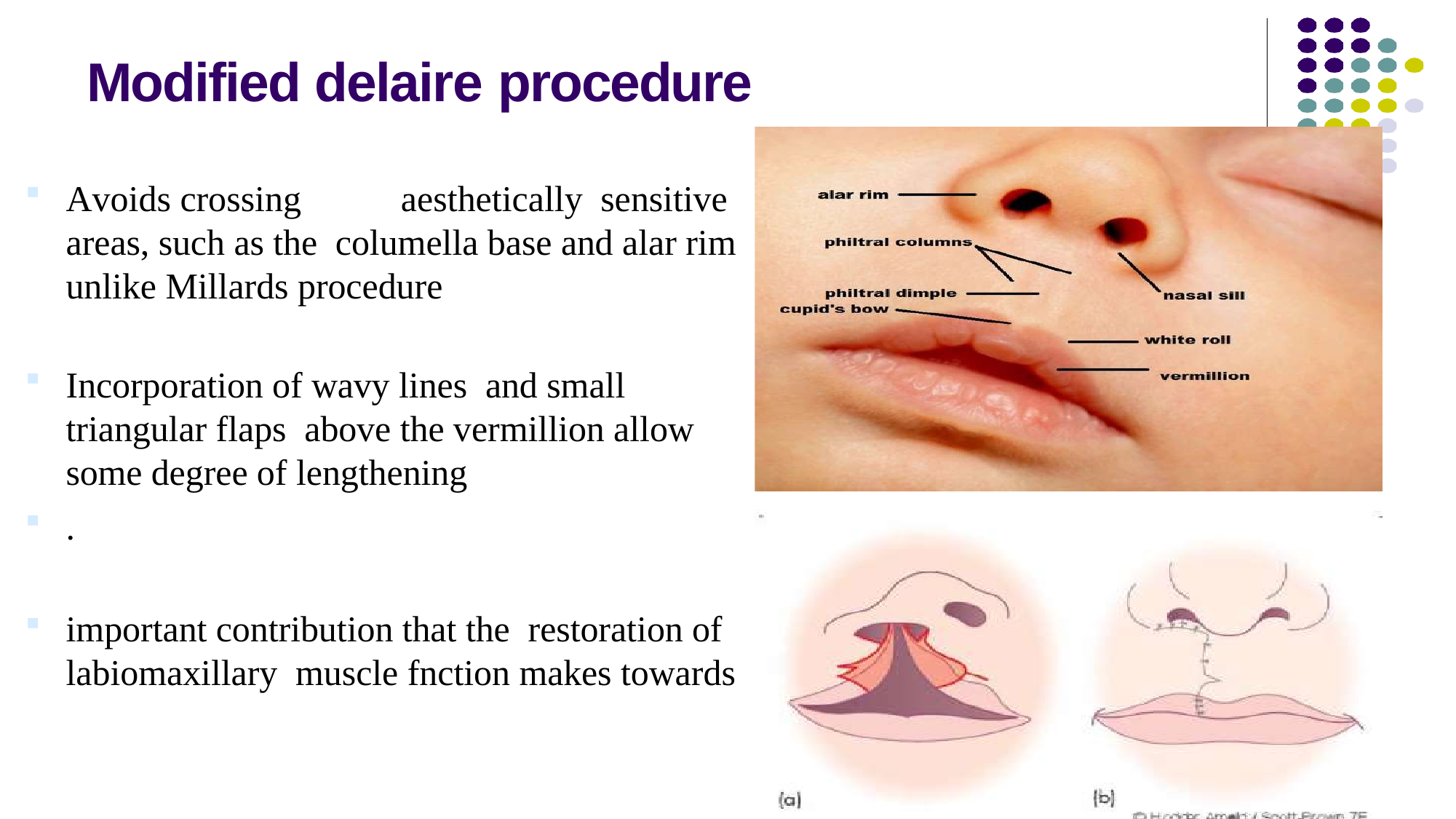

# Modified delaire procedure

Avoids crossing	aesthetically  sensitive areas, such as the  columella base and alar rim  unlike Millards procedure

Incorporation of wavy lines  and small triangular flaps  above the vermillion allow  some degree of lengthening
.

important contribution that the  restoration of labiomaxillary  muscle fnction makes towards